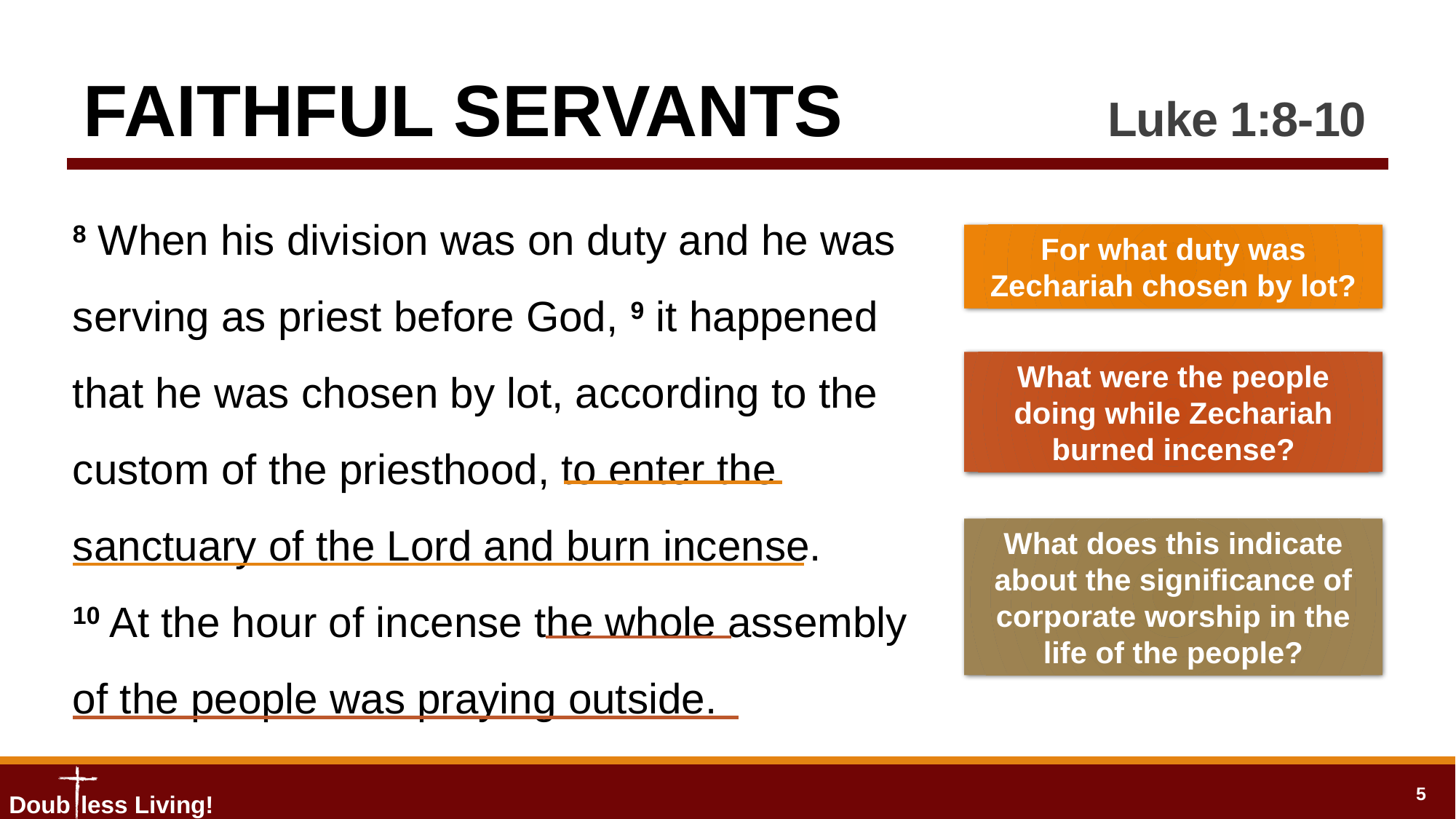

# Faithful Servants	 Luke 1:8-10
8 When his division was on duty and he was serving as priest before God, 9 it happened that he was chosen by lot, according to the custom of the priesthood, to enter the sanctuary of the Lord and burn incense.
10 At the hour of incense the whole assembly of the people was praying outside.
For what duty was Zechariah chosen by lot?
What were the people doing while Zechariah burned incense?
What does this indicate about the significance of corporate worship in the life of the people?
5